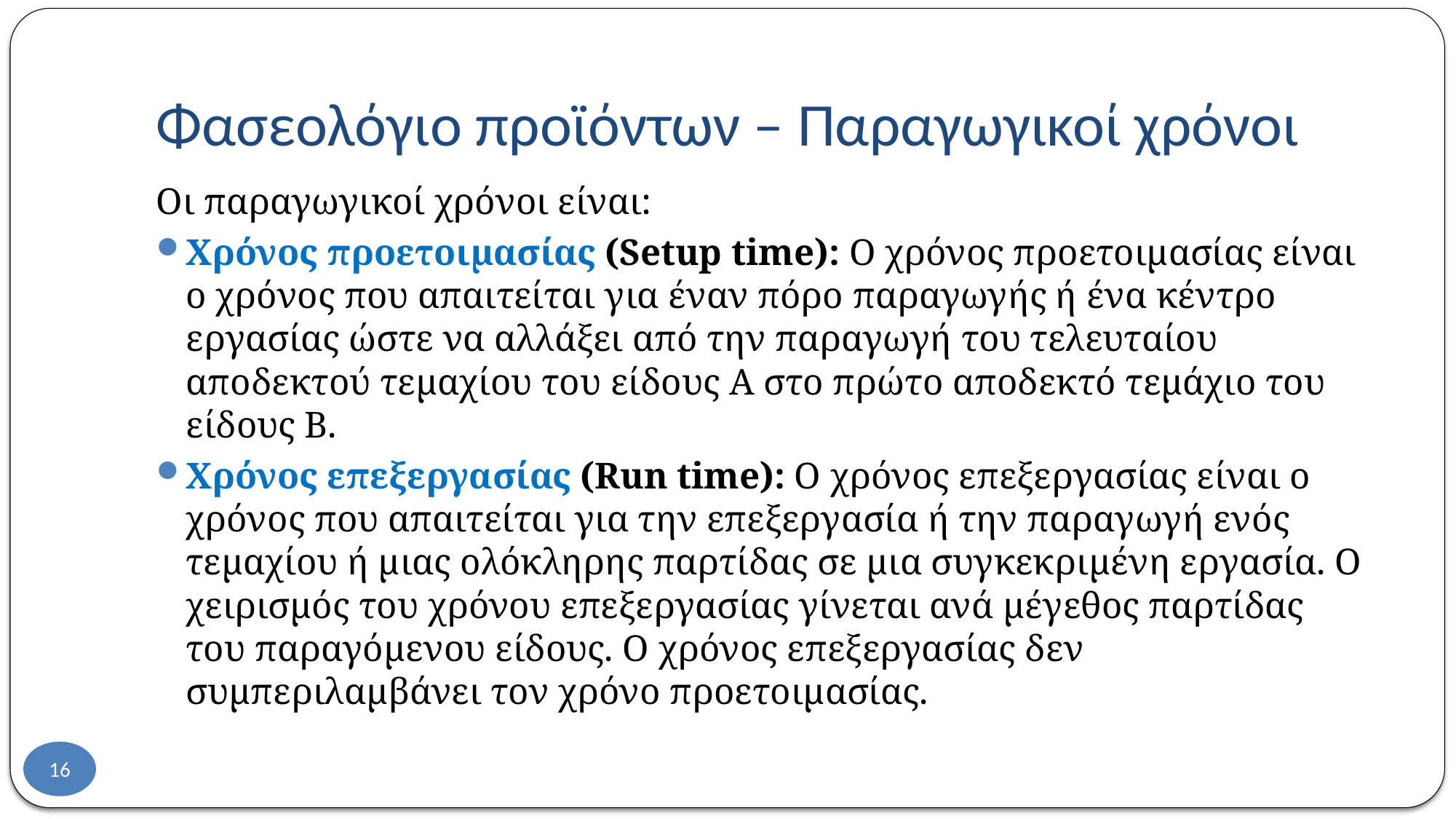

# Φασεολόγιο προϊόντων – Παραγωγικοί χρόνοι
Οι παραγωγικοί χρόνοι είναι:
Χρόνος προετοιμασίας (Setup time): Ο χρόνος προετοιμασίας είναι ο χρόνος που απαιτείται για έναν πόρο παραγωγής ή ένα κέντρο εργασίας ώστε να αλλάξει από την παραγωγή του τελευταίου αποδεκτού τεμαχίου του είδους A στο πρώτο αποδεκτό τεμάχιο του είδους B.
Χρόνος επεξεργασίας (Run time): Ο χρόνος επεξεργασίας είναι ο χρόνος που απαιτείται για την επεξεργασία ή την παραγωγή ενός τεμαχίου ή μιας ολόκληρης παρτίδας σε μια συγκεκριμένη εργασία. Ο χειρισμός του χρόνου επεξεργασίας γίνεται ανά μέγεθος παρτίδας του παραγόμενου είδους. Ο χρόνος επεξεργασίας δεν συμπεριλαμβάνει τον χρόνο προετοιμασίας.

16